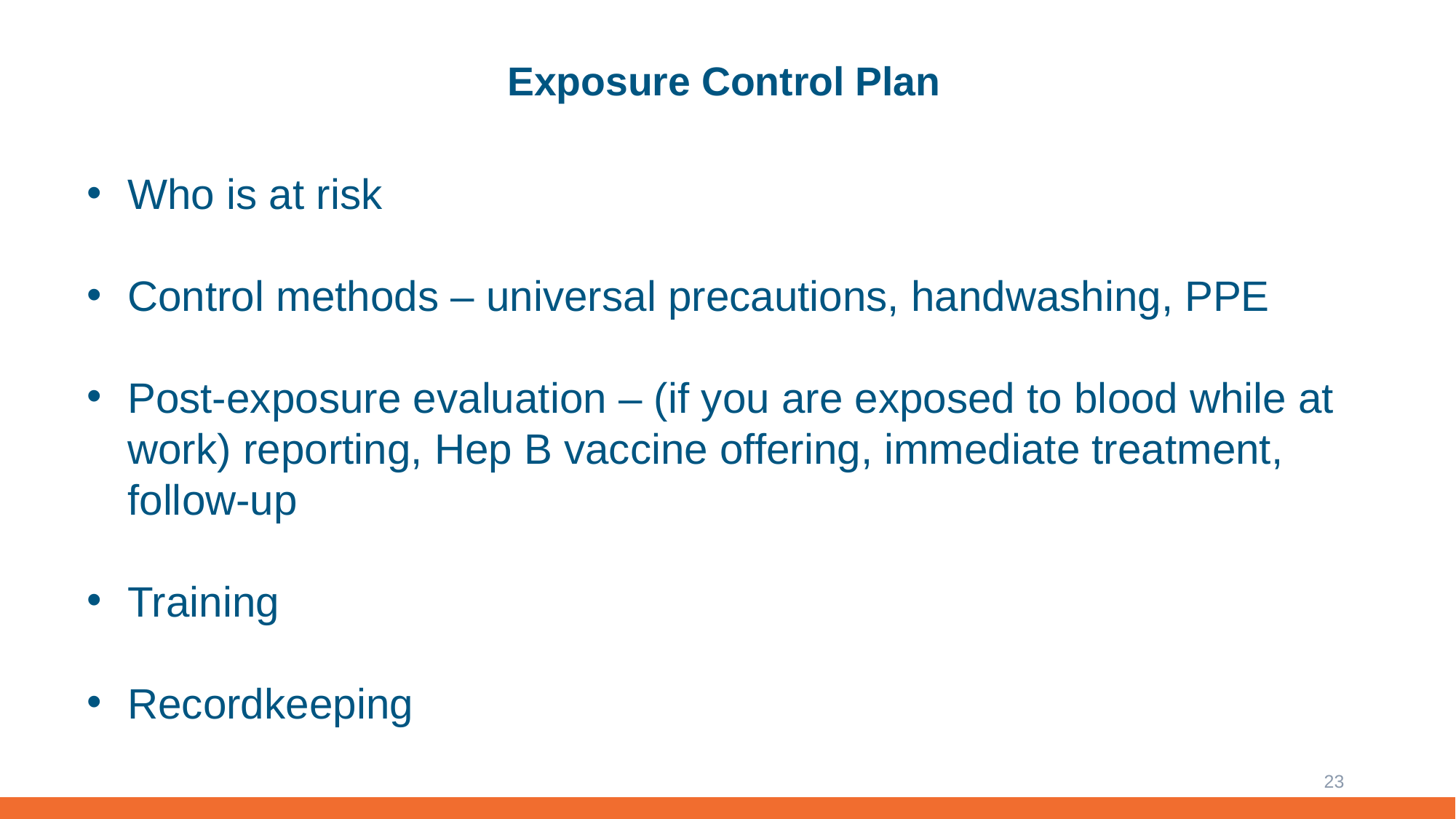

# Exposure Control Plan
Who is at risk

Control methods – universal precautions, handwashing, PPE

Post-exposure evaluation – (if you are exposed to blood while at work) reporting, Hep B vaccine offering, immediate treatment, follow-up

Training

Recordkeeping

23